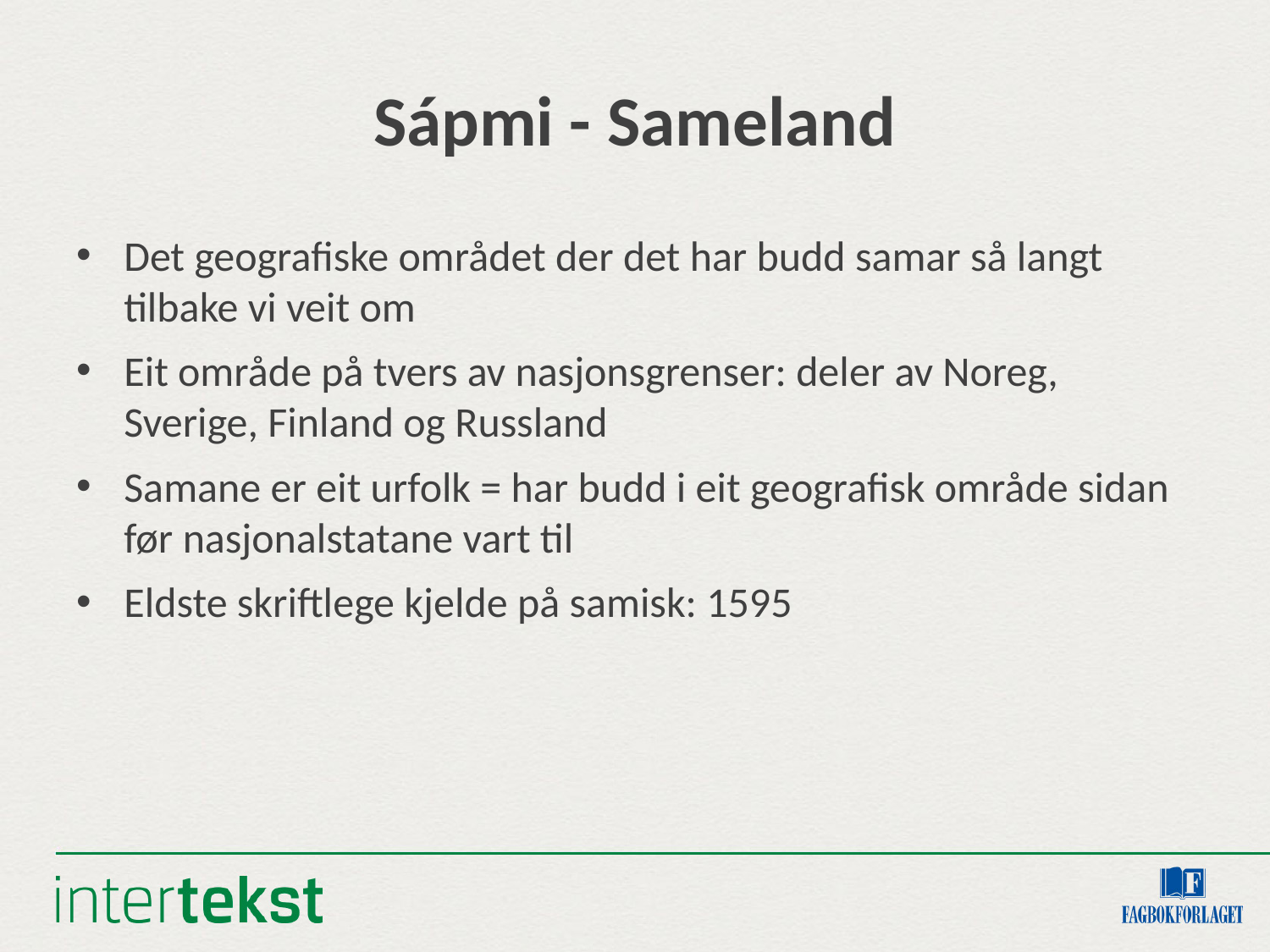

# Sápmi - Sameland
Det geografiske området der det har budd samar så langt tilbake vi veit om
Eit område på tvers av nasjonsgrenser: deler av Noreg, Sverige, Finland og Russland
Samane er eit urfolk = har budd i eit geografisk område sidan før nasjonalstatane vart til
Eldste skriftlege kjelde på samisk: 1595